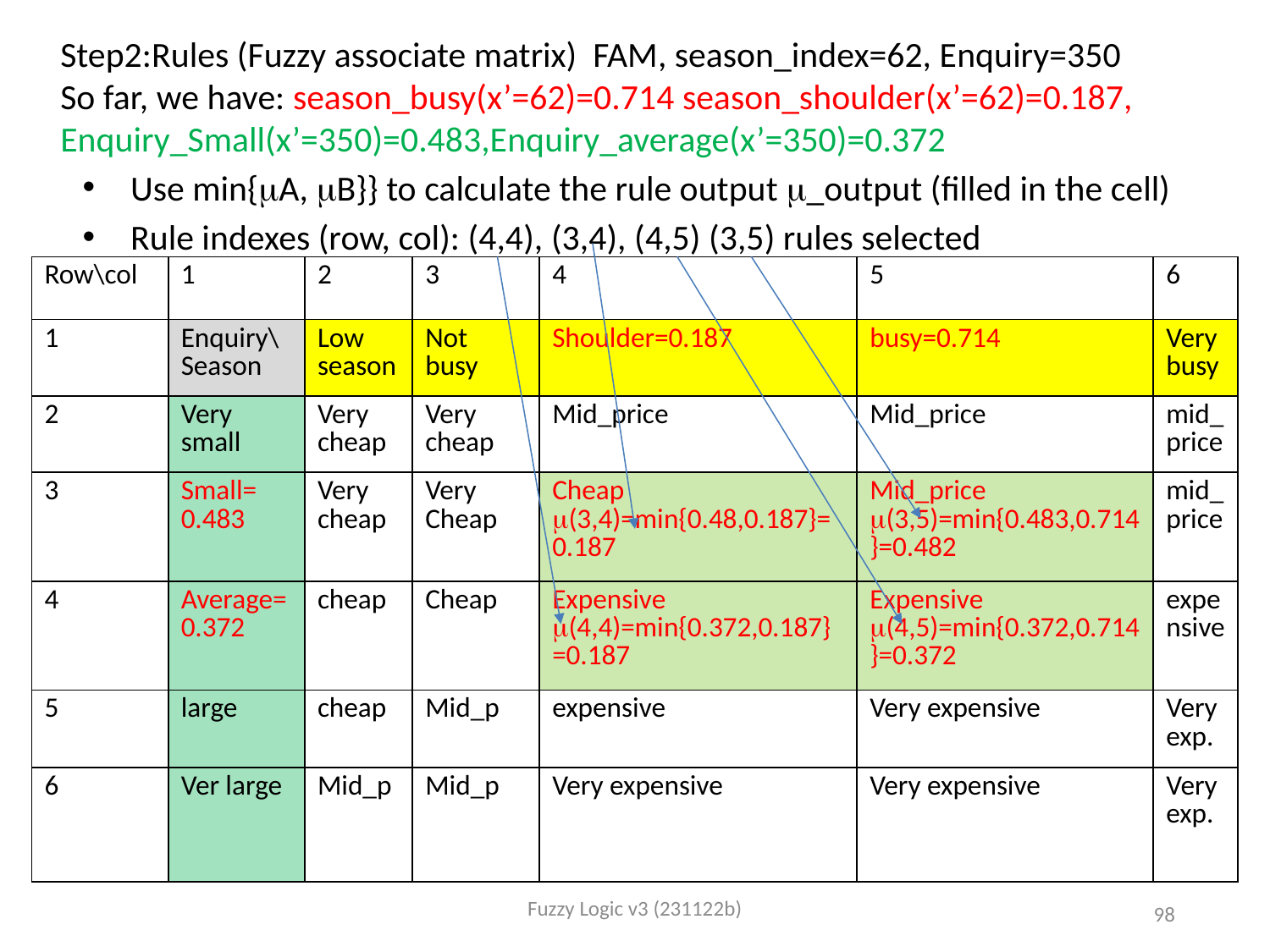

# Step2:Rules (Fuzzy associate matrix)  FAM, season_index=62, Enquiry=350 So far, we have: season_busy(x’=62)=0.714 season_shoulder(x’=62)=0.187, Enquiry_Small(x’=350)=0.483,Enquiry_average(x’=350)=0.372
Use min{μA, μB}} to calculate the rule output μ_output (filled in the cell)
Rule indexes (row, col): (4,4), (3,4), (4,5) (3,5) rules selected
| Row\col | 1 | 2 | 3 | 4 | 5 | 6 |
| --- | --- | --- | --- | --- | --- | --- |
| 1 | Enquiry\Season | Low season | Not busy | Shoulder=0.187 | busy=0.714 | Very busy |
| 2 | Very small | Very cheap | Very cheap | Mid\_price | Mid\_price | mid\_price |
| 3 | Small= 0.483 | Very cheap | Very Cheap | Cheap μ(3,4)=min{0.48,0.187}=0.187 | Mid\_price μ(3,5)=min{0.483,0.714}=0.482 | mid\_price |
| 4 | Average= 0.372 | cheap | Cheap | Expensive μ(4,4)=min{0.372,0.187}=0.187 | Expensive μ(4,5)=min{0.372,0.714}=0.372 | expensive |
| 5 | large | cheap | Mid\_p | expensive | Very expensive | Very exp. |
| 6 | Ver large | Mid\_p | Mid\_p | Very expensive | Very expensive | Very exp. |
Fuzzy Logic v3 (231122b)
98